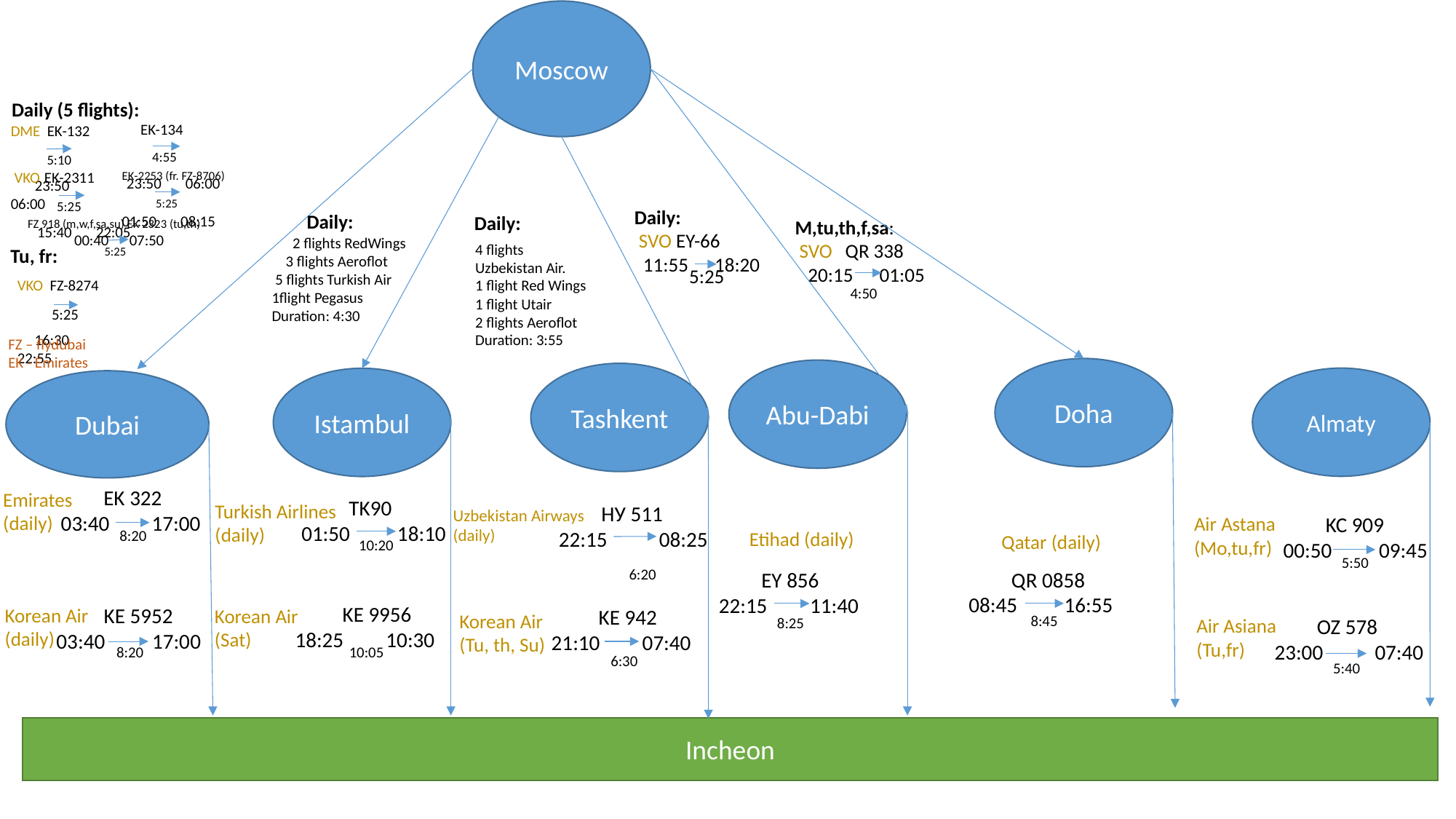

Moscow
Daily (5 flights):

      EK-134                                                                                23:50       06:00
DME  EK-132                                                                                23:50       06:00
4:55
5:10
      EK-2311                                                                                15:40       22:05
EK-2253 (fr. FZ-8706)                                                                                01:50       08:15
VKO
5:25
5:25
Daily:
 SVO EY-66
  11:55      18:20
        Daily:
      2 flights RedWings
    3 flights Aeroflot
 5 flights Turkish Air
1flight Pegasus
Duration: 4:30
Daily:
              M,tu,th,f,sa:
               SVO   QR 338
                 20:15      01:05

FZ 918 (m,w,f,sa,su) EK 2323 (tu,th)
                 00:40      07:50
4 flights
Uzbekistan Air.
1 flight Red Wings
1 flight Utair
2 flights Aeroflot
Duration: 3:55

Tu, fr:
5:25
5:25
VKO  FZ-8274                                                                              16:30       22:55
4:50
5:25
FZ – flydubai
EK - Emirates
Doha
Abu-Dabi
Tashkent
Almaty
Istambul
Dubai
         EK 322
03:40         17:00
Emirates    (daily)
          TK90
01:50          18:10
Turkish Airlines
(daily)
         НУ 511
22:15           08:25
Uzbekistan Airways
(daily)
Air Astana
(Mo,tu,fr)
         KC 909
00:50          09:45
8:20
Etihad (daily)
Qatar (daily)
10:20
5:50
6:20
         QR 0858
08:45          16:55
         EY 856
22:15         11:40
          KE 9956
18:25         10:30
          KE 5952
03:40          17:00
Korean Air
(daily)
Korean Air
(Sat)
          KE 942
21:10         07:40
Korean Air
(Tu, th, Su)
8:45
         OZ 578
23:00           07:40
Air Asiana
(Tu,fr)
8:25
10:05
8:20
6:30
5:40
Incheon